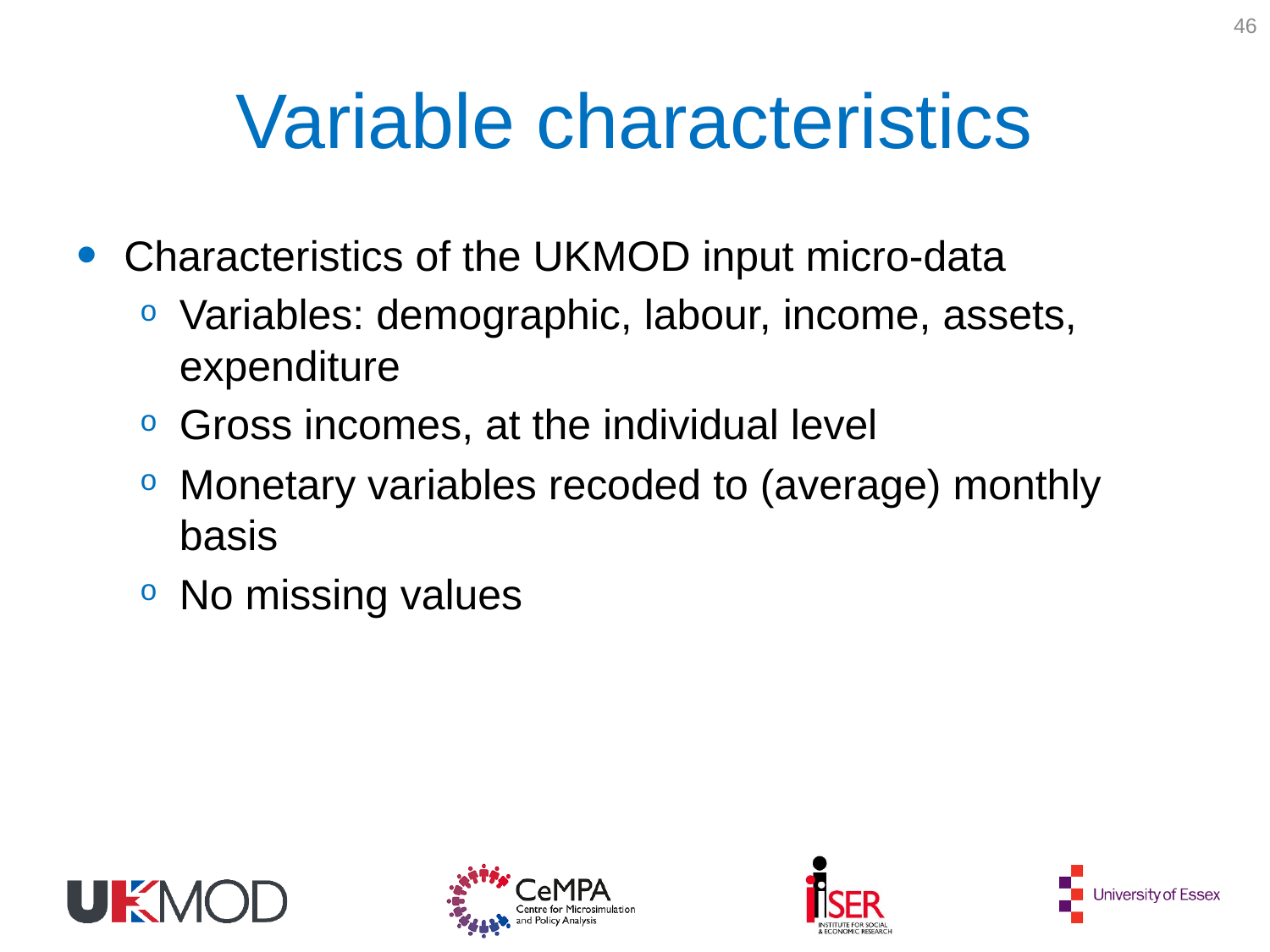

46
# Variable characteristics
Characteristics of the UKMOD input micro-data
Variables: demographic, labour, income, assets, expenditure
Gross incomes, at the individual level
Monetary variables recoded to (average) monthly basis
No missing values